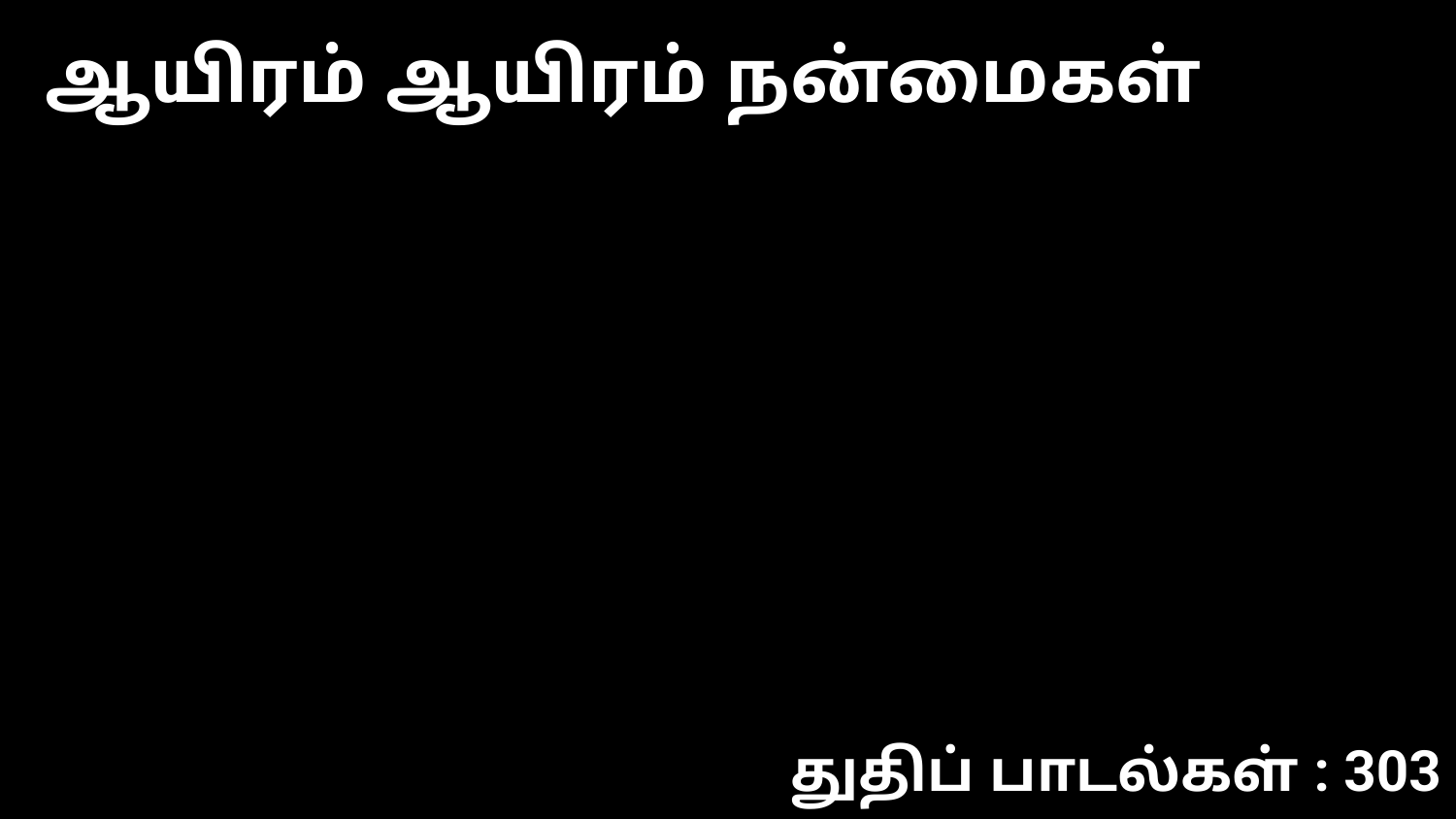

ஆயிரம் ஆயிரம் நன்மைகள்
துதிப் பாடல்கள் : 303